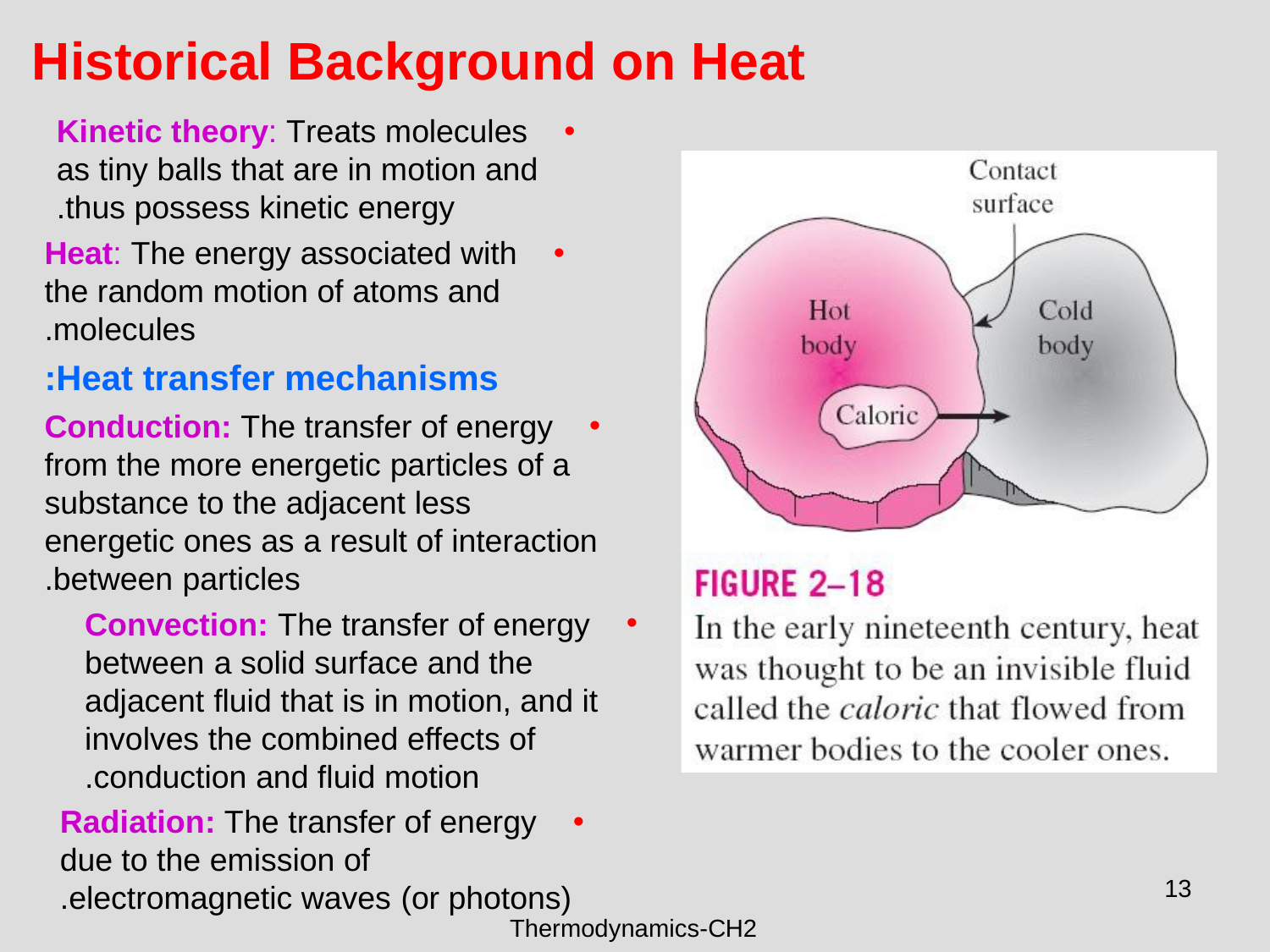

# Historical Background on Heat
Kinetic theory: Treats molecules as tiny balls that are in motion and thus possess kinetic energy.
Heat: The energy associated with the random motion of atoms and molecules.
Heat transfer mechanisms:

Conduction: The transfer of energy from the more energetic particles of a substance to the adjacent less energetic ones as a result of interaction between particles.
Convection: The transfer of energy between a solid surface and the adjacent fluid that is in motion, and it involves the combined effects of conduction and fluid motion.
Radiation: The transfer of energy due to the emission of electromagnetic waves (or photons).
13
Thermodynamics-CH2